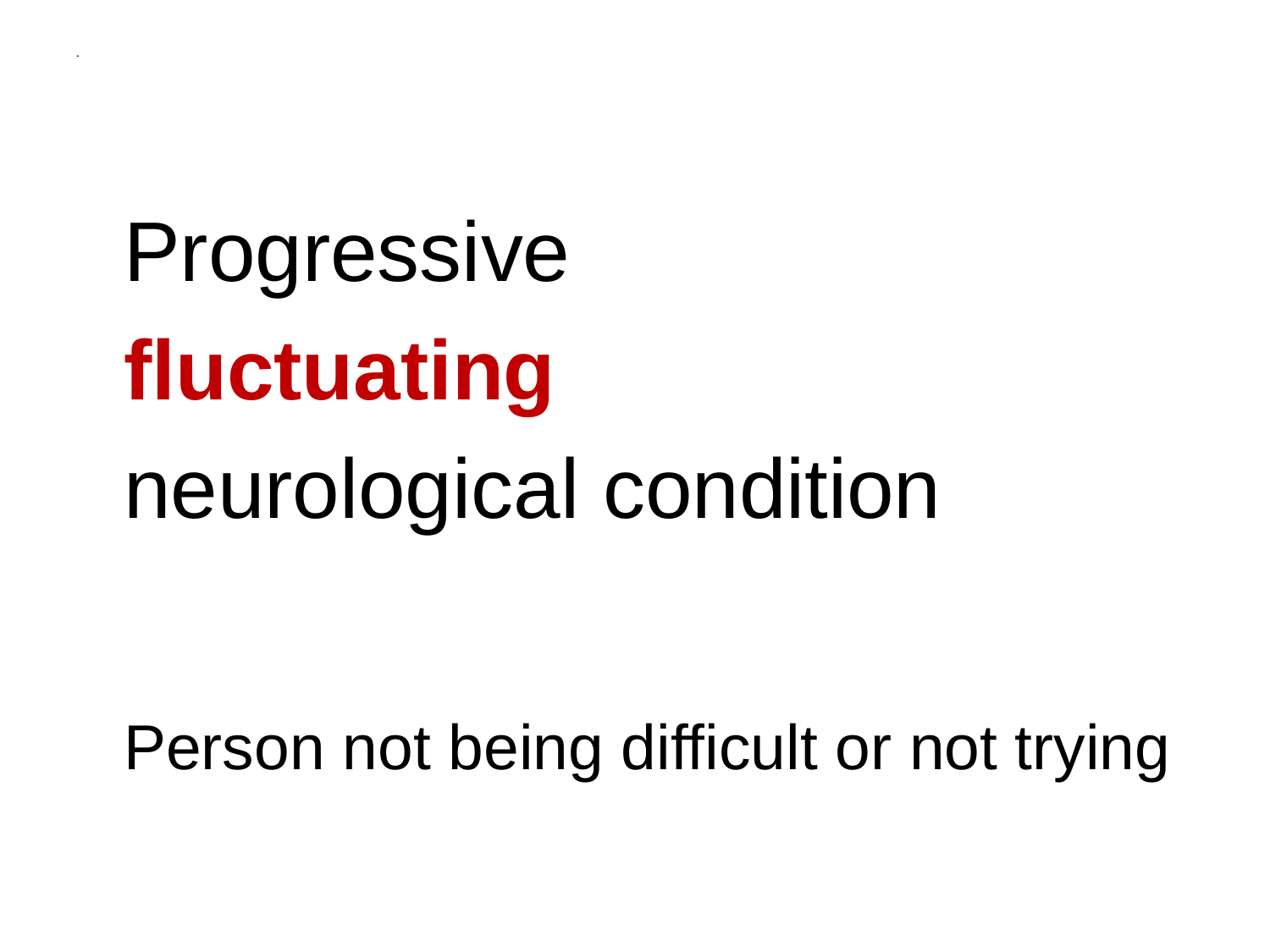

# .

	Progressive
	fluctuating
	neurological condition

	Person not being difficult or not trying